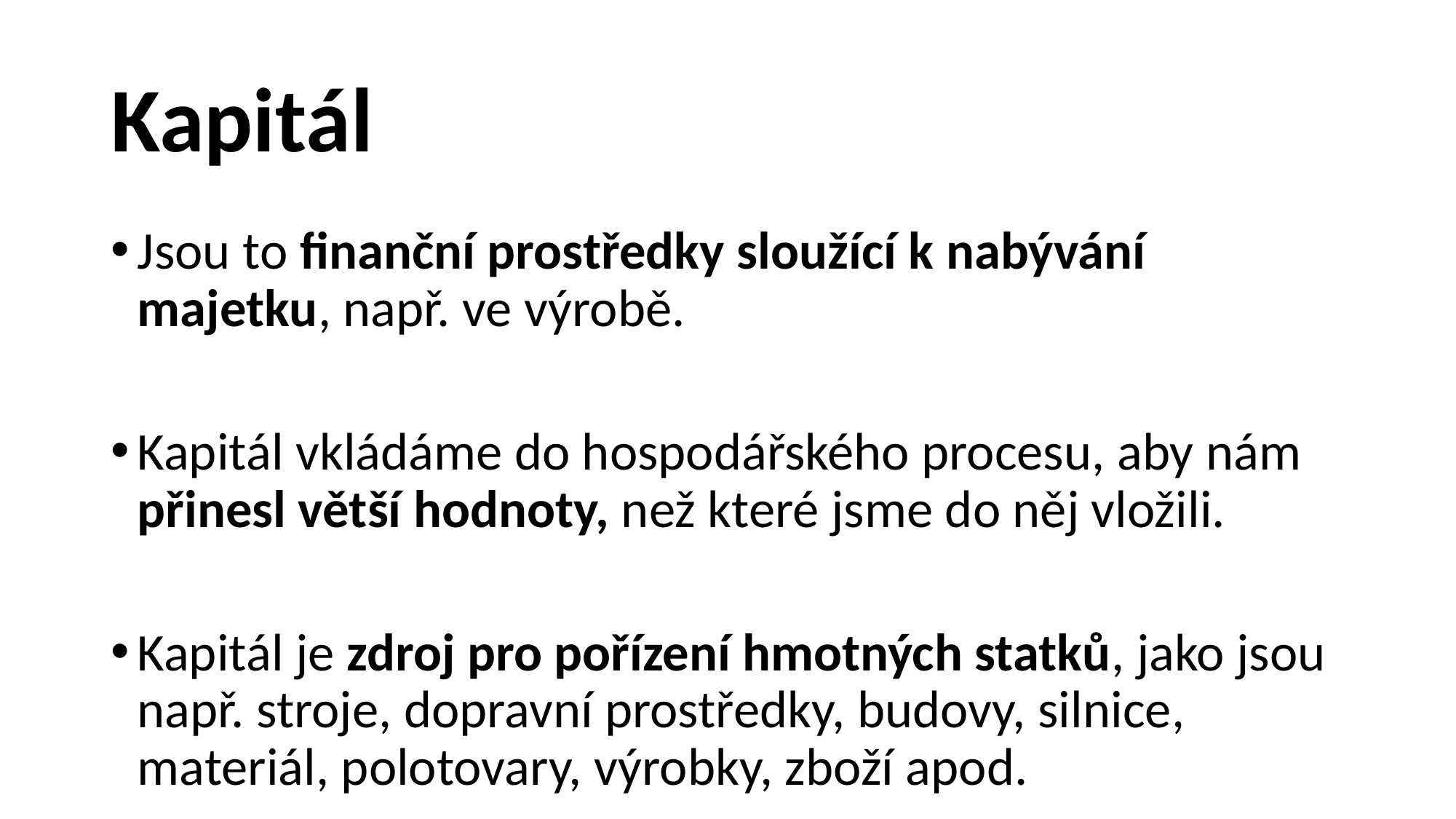

# Kapitál
Jsou to finanční prostředky sloužící k nabývání majetku, např. ve výrobě.

Kapitál vkládáme do hospodářského procesu, aby nám přinesl větší hodnoty, než které jsme do něj vložili.

Kapitál je zdroj pro pořízení hmotných statků, jako jsou např. stroje, dopravní prostředky, budovy, silnice, materiál, polotovary, výrobky, zboží apod.